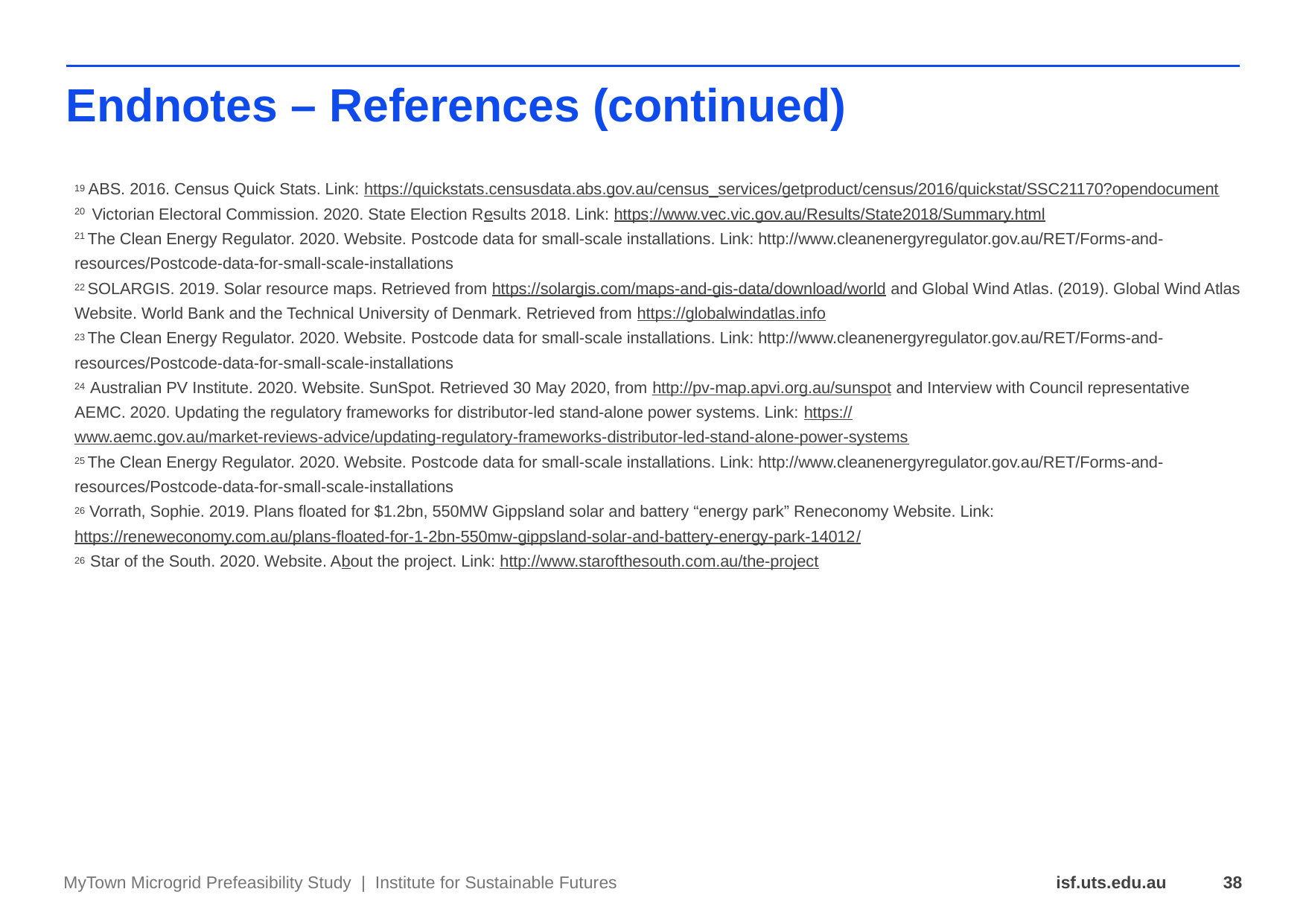

# Endnotes – References (continued)
19 ABS. 2016. Census Quick Stats. Link: https://quickstats.censusdata.abs.gov.au/census_services/getproduct/census/2016/quickstat/SSC21170?opendocument
20  Victorian Electoral Commission. 2020. State Election Results 2018. Link: https://www.vec.vic.gov.au/Results/State2018/Summary.html
21 The Clean Energy Regulator. 2020. Website. Postcode data for small-scale installations. Link: http://www.cleanenergyregulator.gov.au/RET/Forms-and-resources/Postcode-data-for-small-scale-installations
22 SOLARGIS. 2019. Solar resource maps. Retrieved from https://solargis.com/maps-and-gis-data/download/world and Global Wind Atlas. (2019). Global Wind Atlas Website. World Bank and the Technical University of Denmark. Retrieved from https://globalwindatlas.info
23 The Clean Energy Regulator. 2020. Website. Postcode data for small-scale installations. Link: http://www.cleanenergyregulator.gov.au/RET/Forms-and-resources/Postcode-data-for-small-scale-installations
24  Australian PV Institute. 2020. Website. SunSpot. Retrieved 30 May 2020, from http://pv-map.apvi.org.au/sunspot and Interview with Council representative
AEMC. 2020. Updating the regulatory frameworks for distributor-led stand-alone power systems. Link: https://www.aemc.gov.au/market-reviews-advice/updating-regulatory-frameworks-distributor-led-stand-alone-power-systems
25 The Clean Energy Regulator. 2020. Website. Postcode data for small-scale installations. Link: http://www.cleanenergyregulator.gov.au/RET/Forms-and-resources/Postcode-data-for-small-scale-installations
26 Vorrath, Sophie. 2019. Plans floated for $1.2bn, 550MW Gippsland solar and battery “energy park” Reneconomy Website. Link: https://reneweconomy.com.au/plans-floated-for-1-2bn-550mw-gippsland-solar-and-battery-energy-park-14012/
26  Star of the South. 2020. Website. About the project. Link: http://www.starofthesouth.com.au/the-project

MyTown Microgrid Prefeasibility Study  |  Institute for Sustainable Futures
38